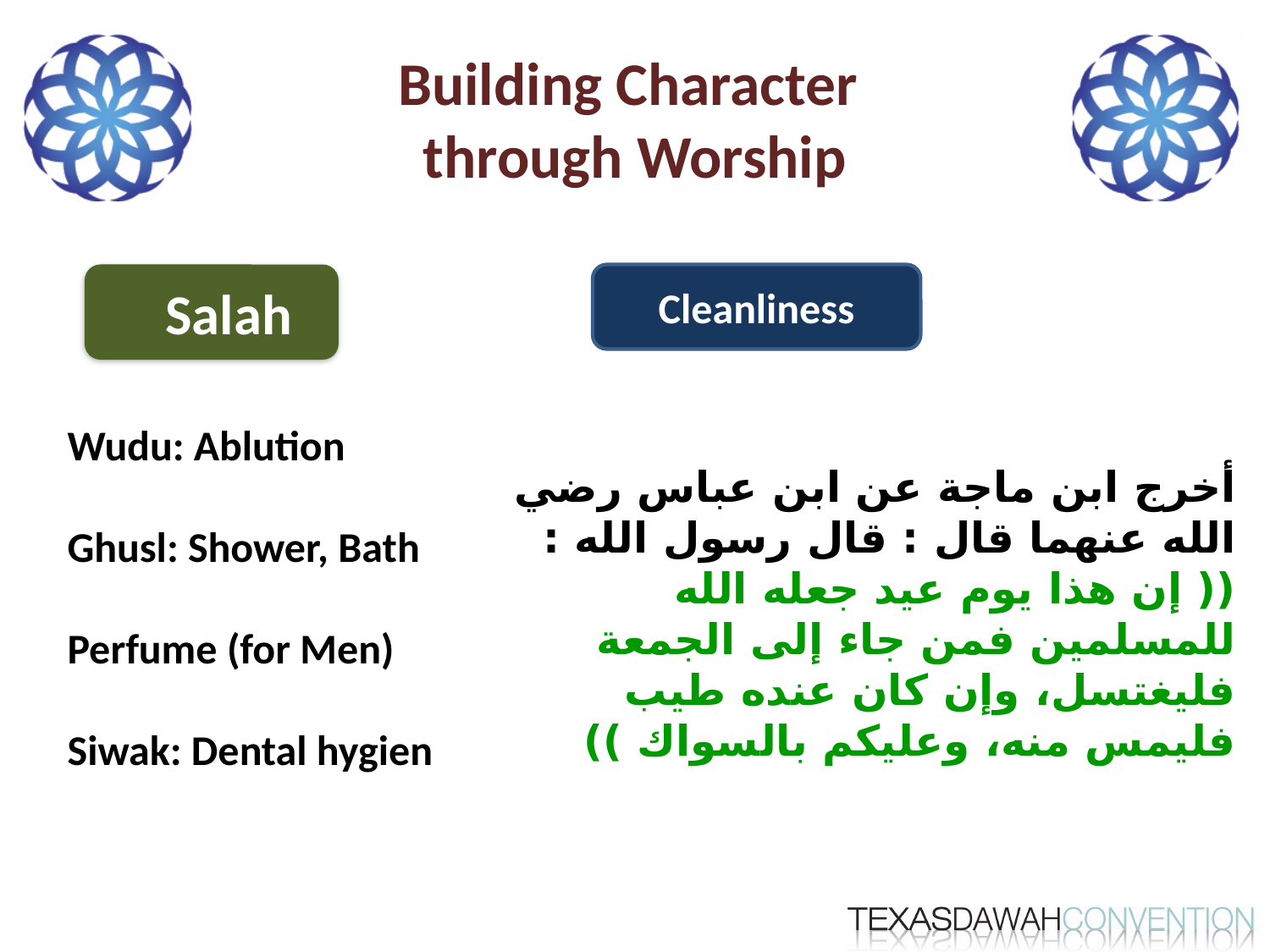

# Building Character through Worship
Salah
Cleanliness
Wudu: Ablution

Ghusl: Shower, Bath

Perfume (for Men)

Siwak: Dental hygien
أخرج ابن ماجة عن ابن عباس رضي الله عنهما قال : قال رسول الله : (( إن هذا يوم عيد جعله الله للمسلمين فمن جاء إلى الجمعة فليغتسل، وإن كان عنده طيب فليمس منه، وعليكم بالسواك ))